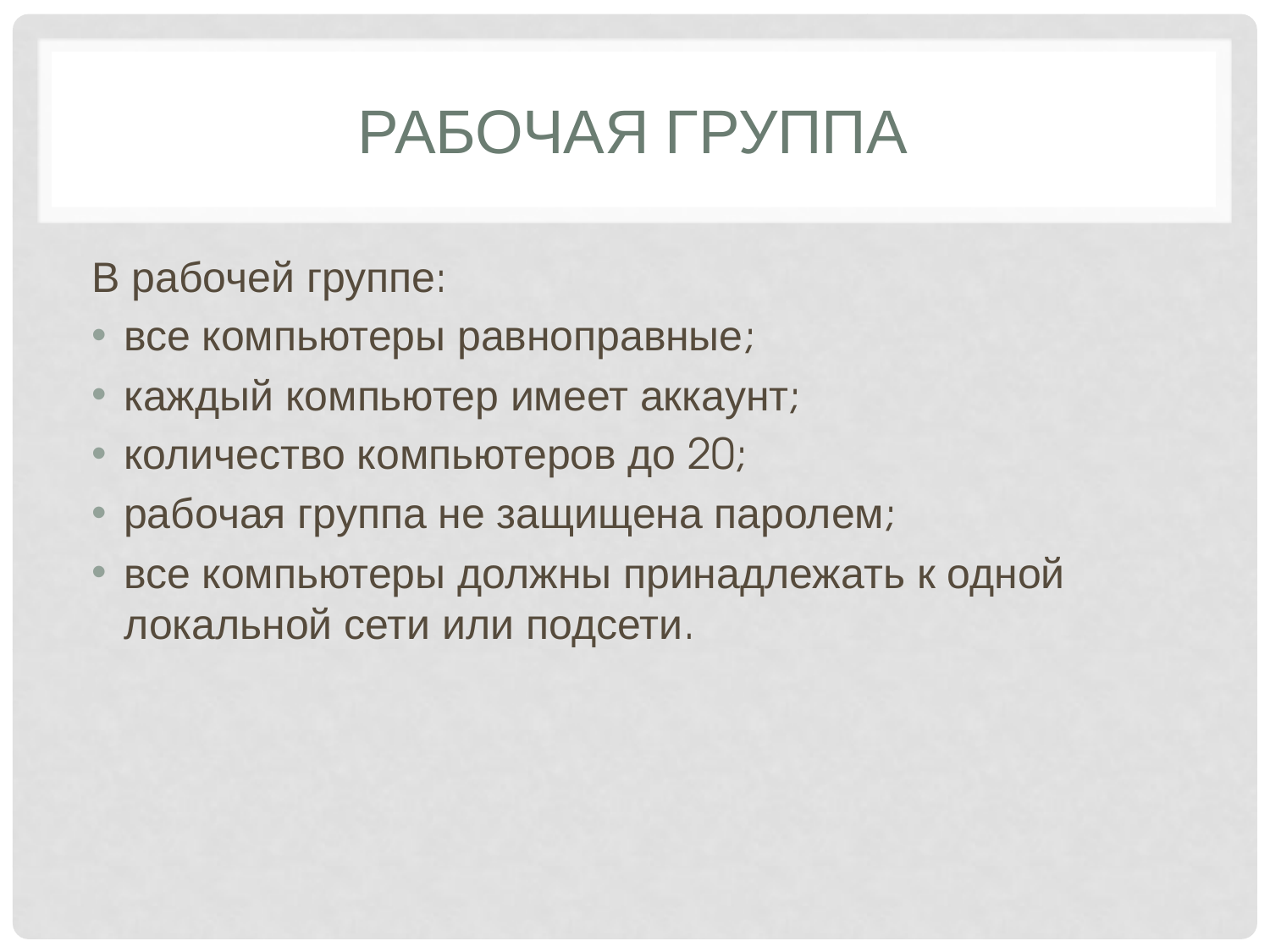

# Рабочая группа
В рабочей группе:
все компьютеры равноправные;
каждый компьютер имеет аккаунт;
количество компьютеров до 20;
рабочая группа не защищена паролем;
все компьютеры должны принадлежать к одной локальной сети или подсети.